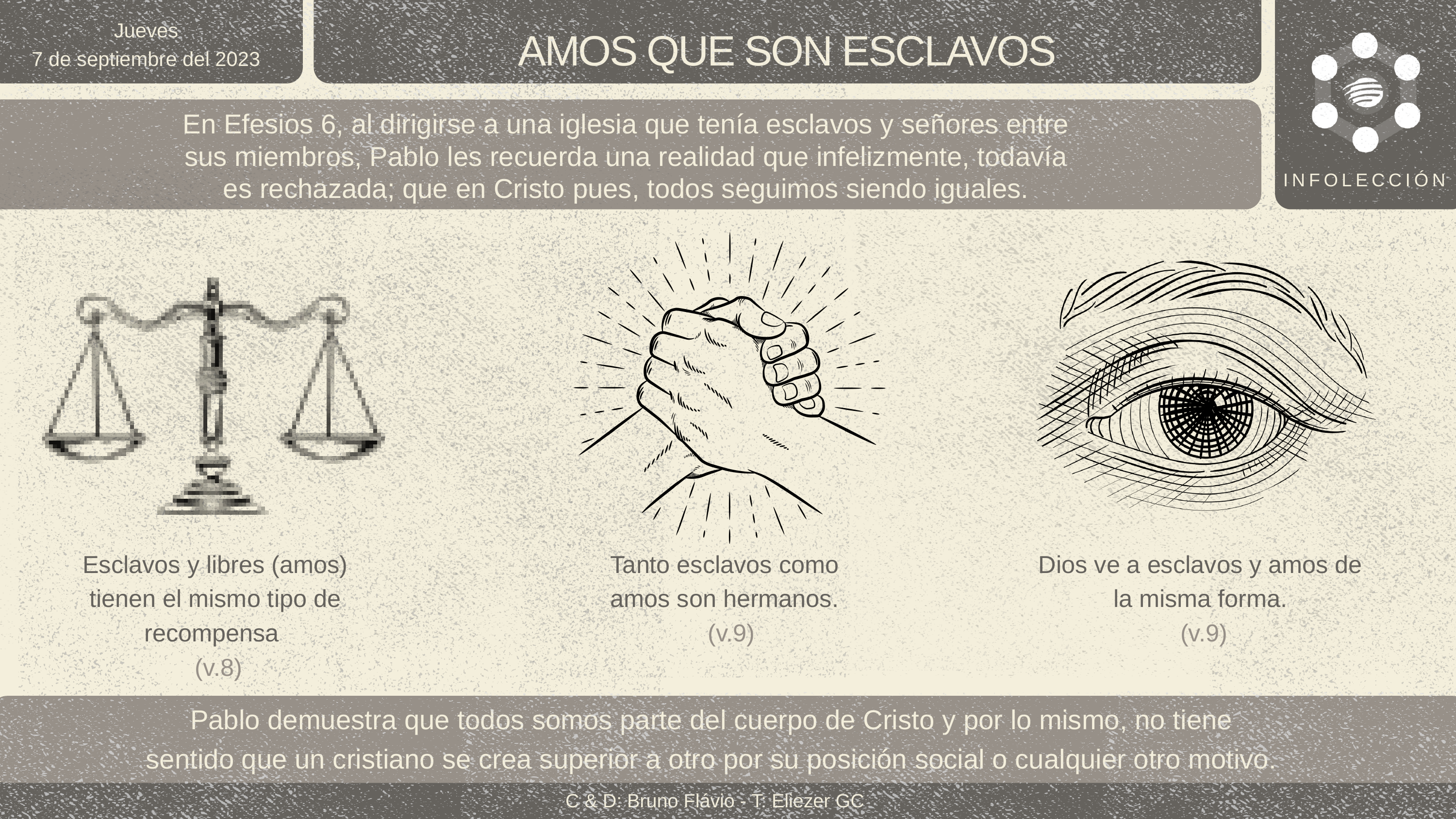

Jueves
7 de septiembre del 2023

AMOS QUE SON ESCLAVOS

En Efesios 6, al dirigirse a una iglesia que tenía esclavos y señores entre
sus miembros, Pablo les recuerda una realidad que infelizmente, todavía
es rechazada; que en Cristo pues, todos seguimos siendo iguales.
INFOLECCIÓN

Esclavos y libres (amos) tienen el mismo tipo de recompensa
 (v.8)
Tanto esclavos como
amos son hermanos.
 (v.9)
Dios ve a esclavos y amos de la misma forma.
 (v.9)

Pablo demuestra que todos somos parte del cuerpo de Cristo y por lo mismo, no tiene
sentido que un cristiano se crea superior a otro por su posición social o cualquier otro motivo.

C & D: Bruno Flávio - T: Eliezer GC